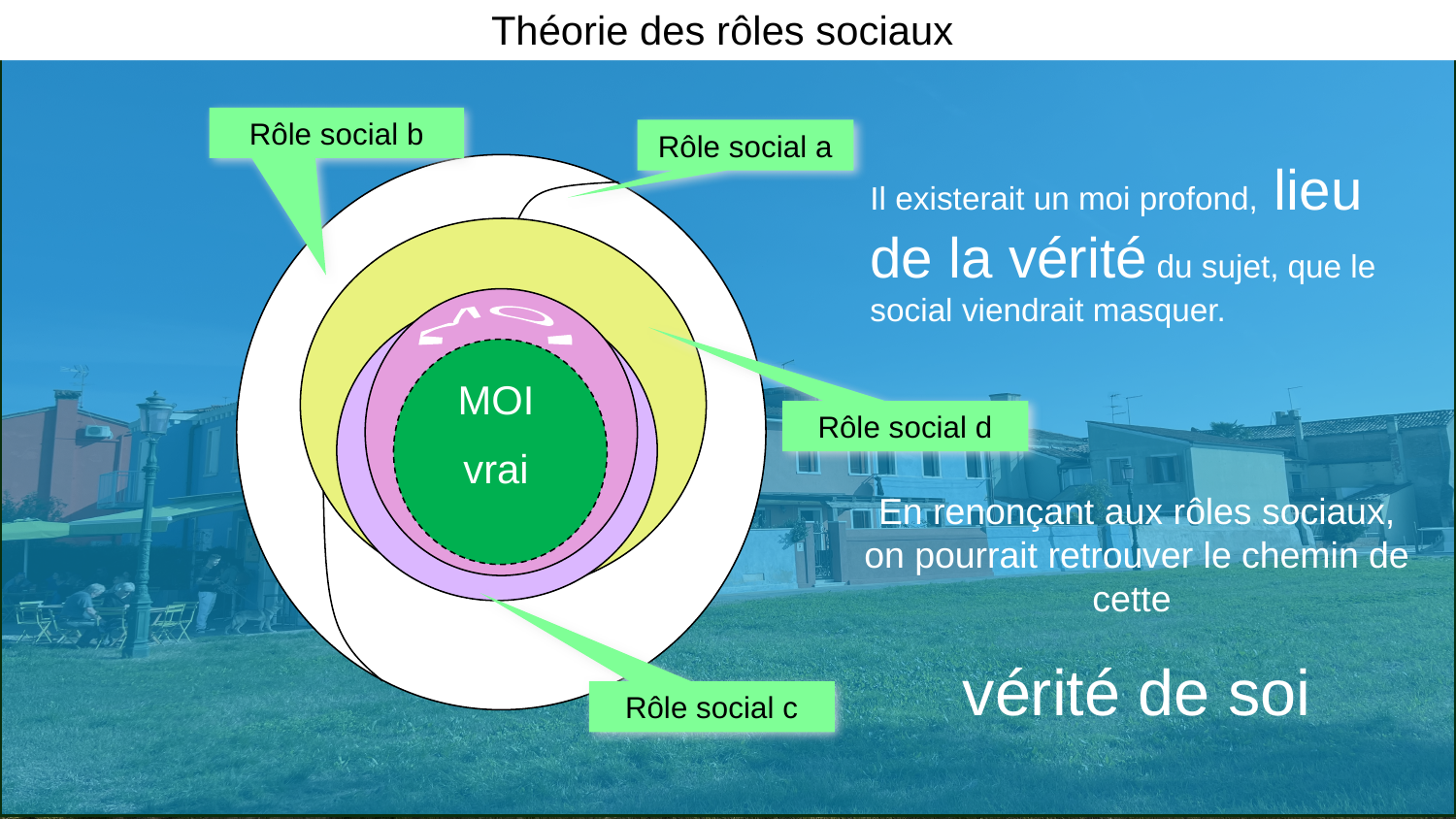

Théorie des rôles sociaux
Rôle social b
Rôle social a
Il existerait un moi profond, lieu de la vérité du sujet, que le social viendrait masquer.

MOI

MOI
vrai
Rôle social d
En renonçant aux rôles sociaux, on pourrait retrouver le chemin de cette
vérité de soi

Rôle social c